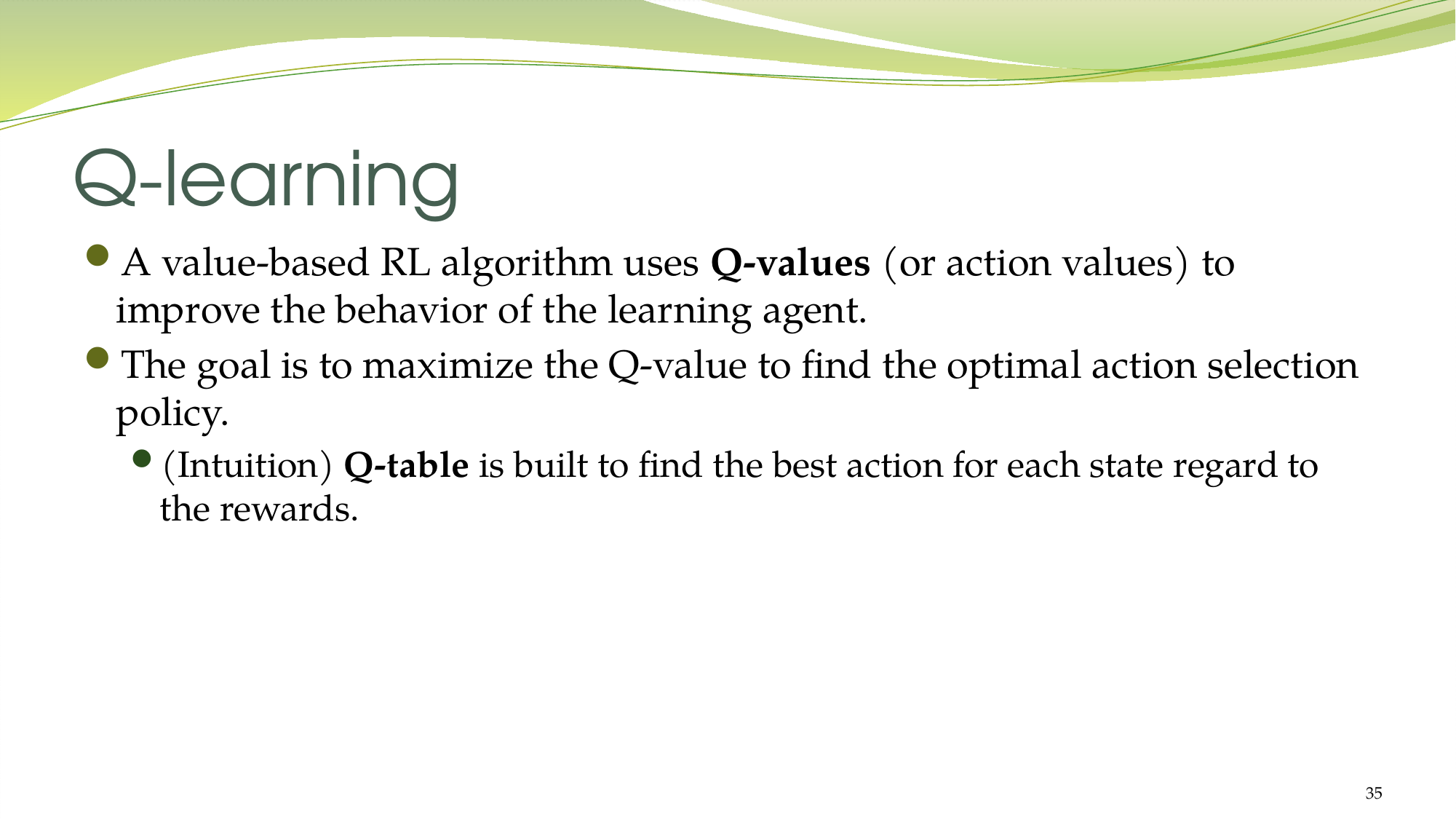

# Q-learning
A value-based RL algorithm uses Q-values (or action values) to improve the behavior of the learning agent.
The goal is to maximize the Q-value to find the optimal action selection policy.
(Intuition) Q-table is built to find the best action for each state regard to the rewards.

35